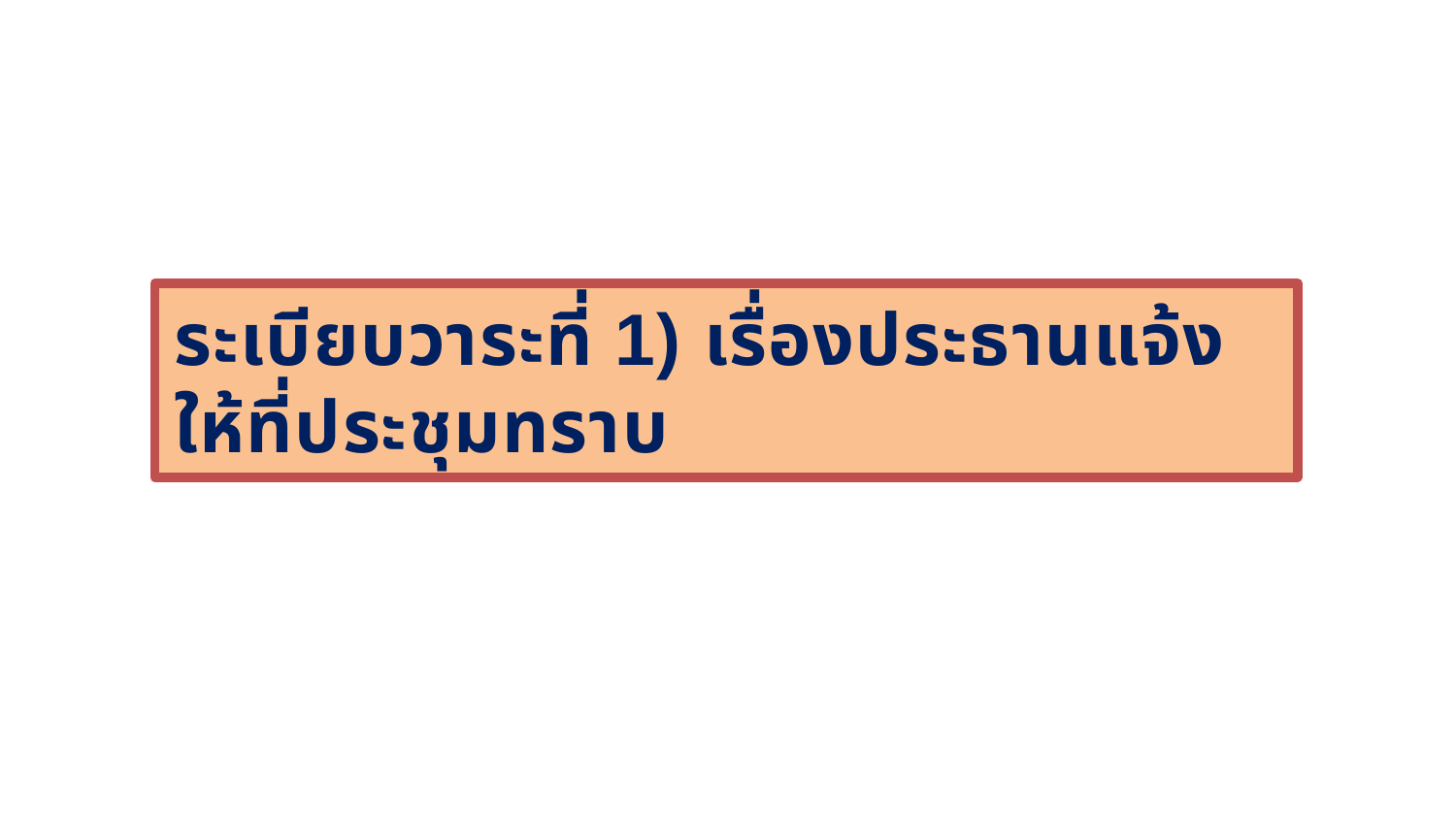

ระเบียบวาระที่ 1) เรื่องประธานแจ้งให้ที่ประชุมทราบ